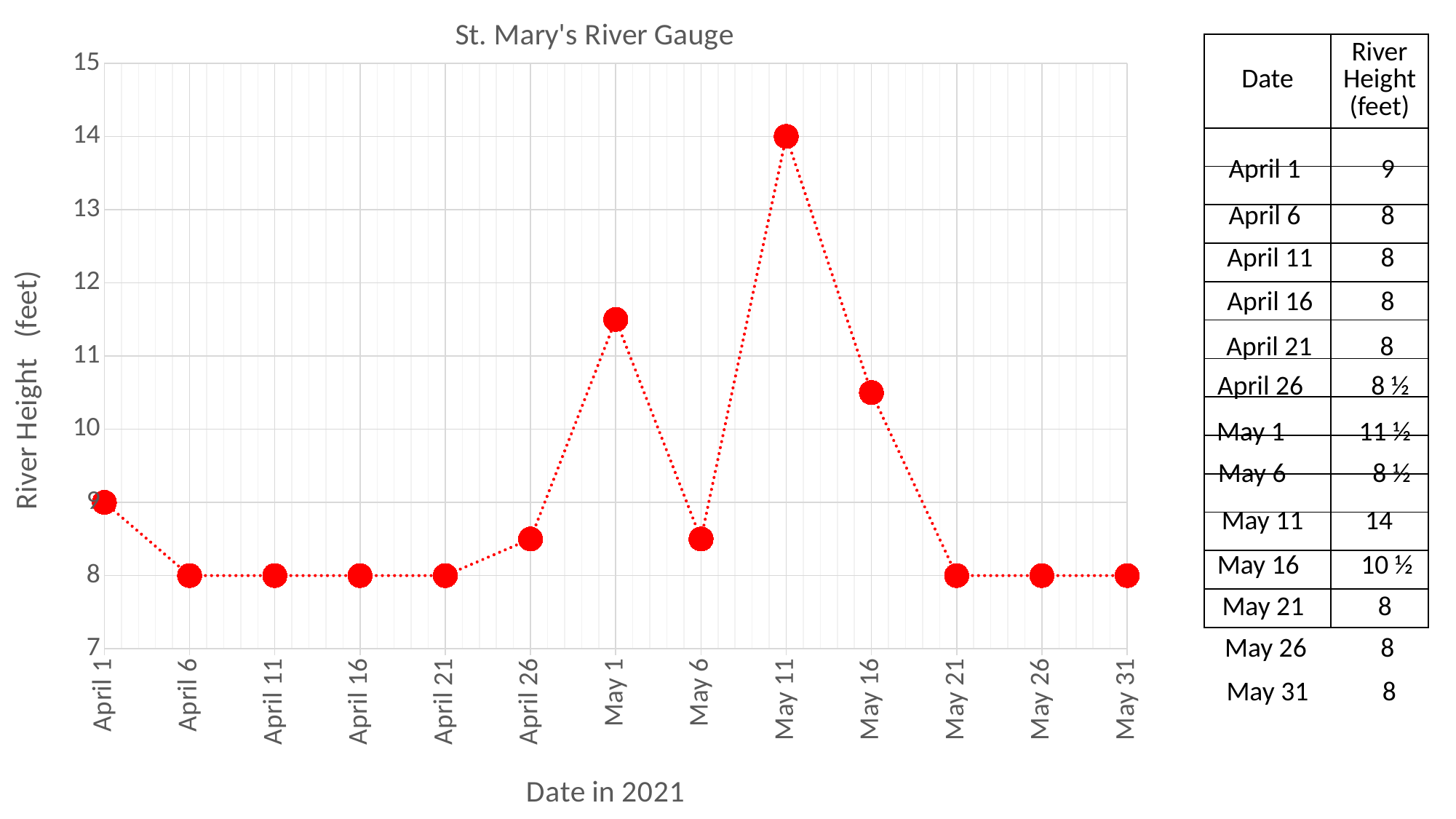

### Chart: St. Mary's River Gauge

| Category | 4182769 |  |
|---|---|---|
| Date | River Height (feet) |
| --- | --- |
|  |  |
|  |  |
|  |  |
|  |  |
|  |  |
|  |  |
|  |  |
|  |  |
|  |  |
|  |  |
|  |  |
|  |  |
|  |  |
April 1             9   .
April 6             8   .
April 11           8   .
April 16           8   .
April 21           8   .
April 26           8 ½
May 1            11 ½
May 6              8 ½
May 11          14   .
May 16          10 ½
May 21            8   .
May 26            8   .
May 31            8  .